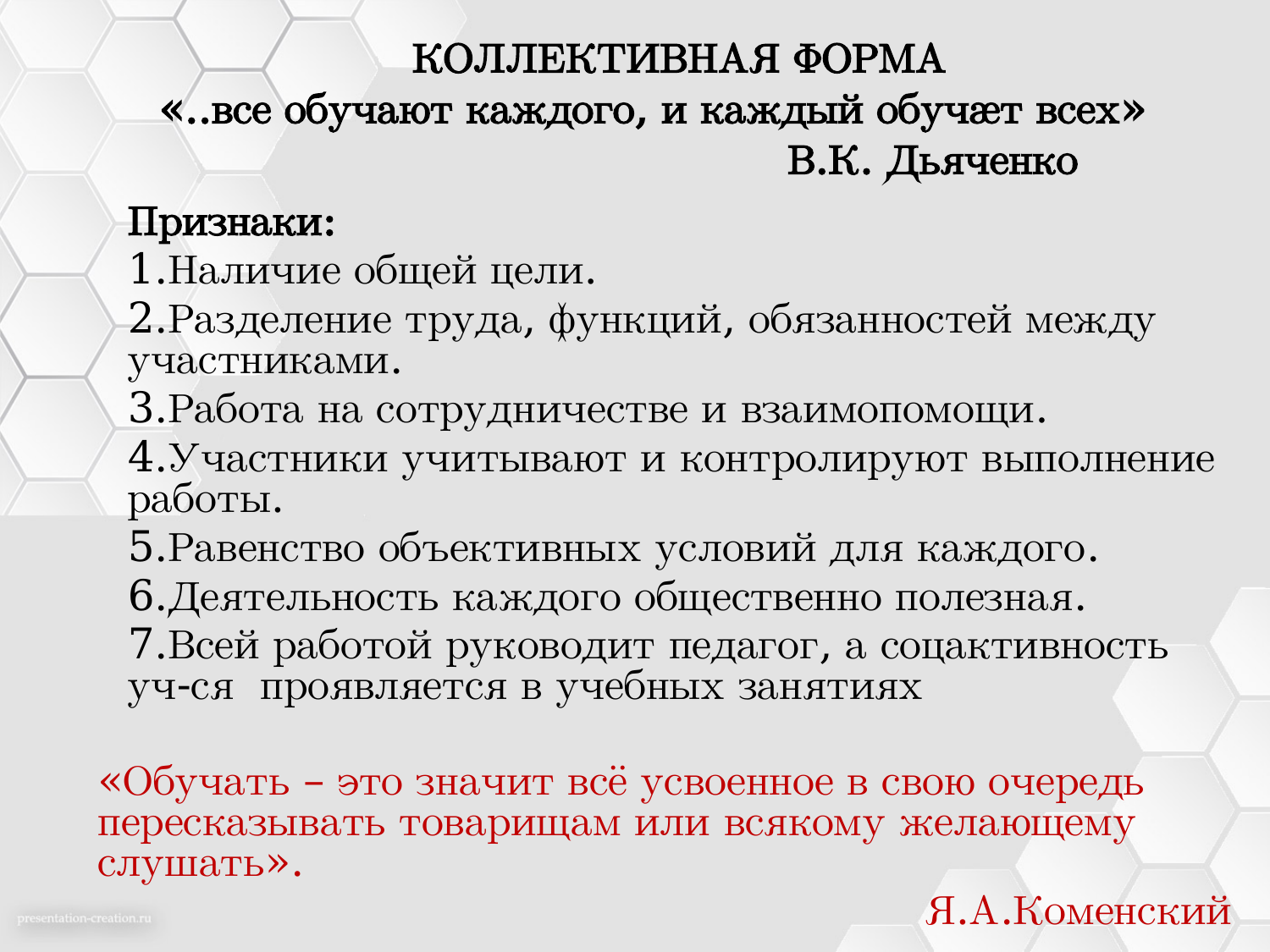

# КОЛЛЕКТИВНАЯ ФОРМА «..все обучают каждого, и каждый обучает всех»                                           В.К. Дьяченко
Признаки:
1.Наличие общей цели.
2.Разделение труда, функций, обязанностей между участниками.
3.Работа на сотрудничестве и взаимопомощи.
4.Участники учитывают и контролируют выполнение работы.
5.Равенство объективных условий для каждого.
6.Деятельность каждого общественно полезная.
7.Всей работой руководит педагог, а соцактивность уч-ся  проявляется в учебных занятиях
«Обучать – это значит всё усвоенное в свою очередь пересказывать товарищам или всякому желающему слушать».
     Я.А.Коменский